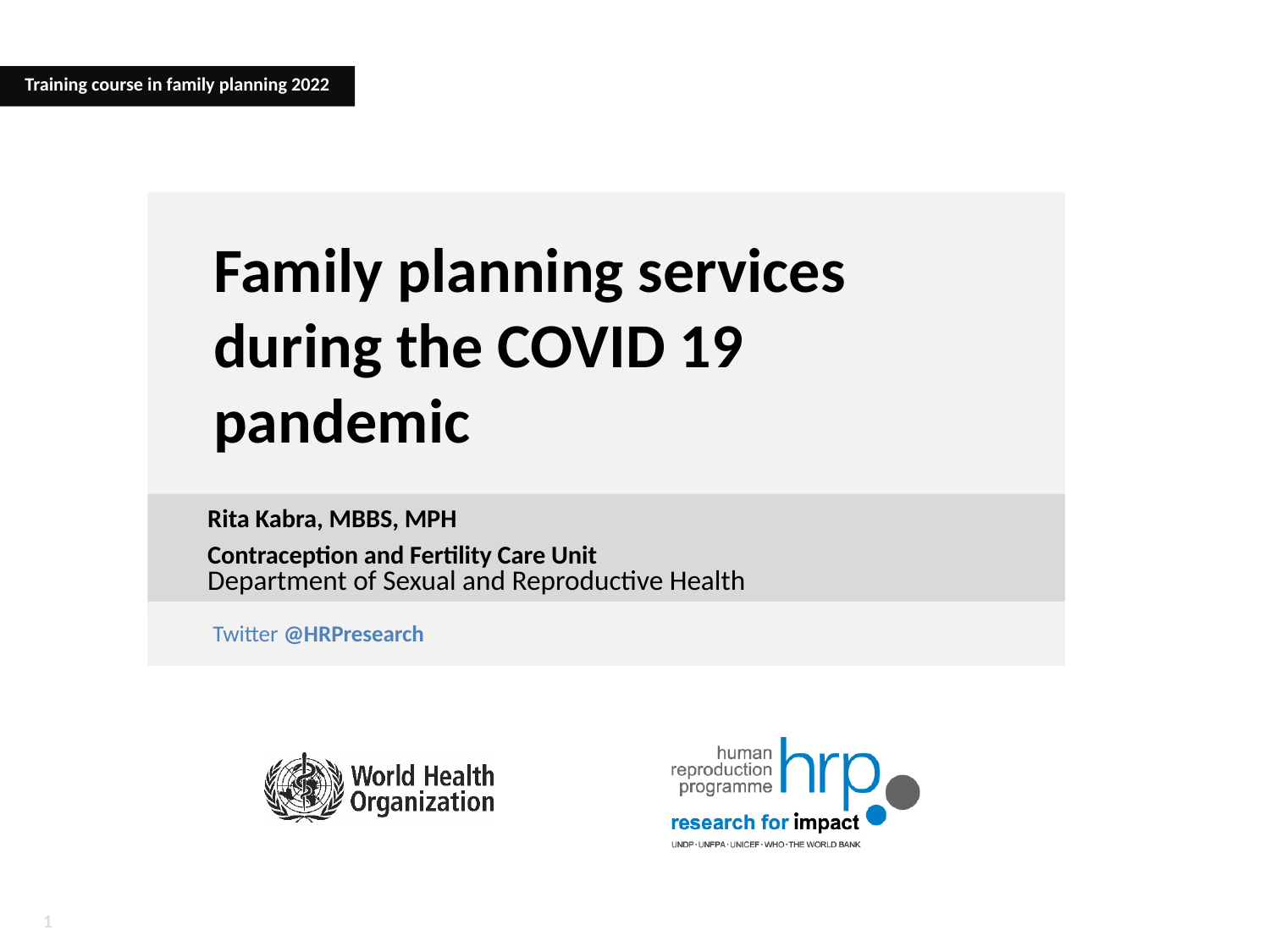

Training course in family planning 2022
# Family planning services during the COVID 19 pandemic
Rita Kabra, MBBS, MPH
Contraception and Fertility Care Unit
Department of Sexual and Reproductive Health